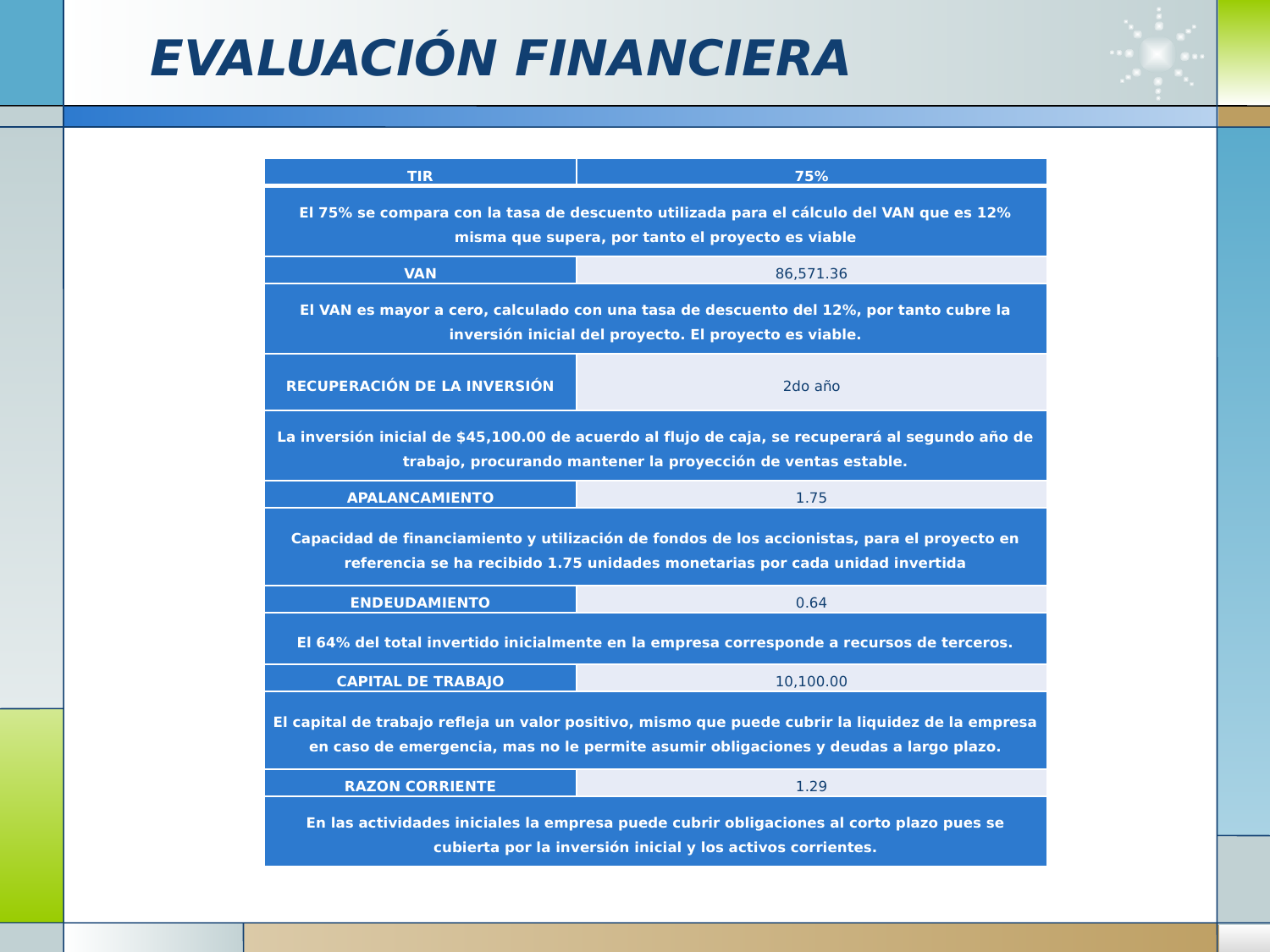

# EVALUACIÓN FINANCIERA
| TIR | 75% |
| --- | --- |
| El 75% se compara con la tasa de descuento utilizada para el cálculo del VAN que es 12% misma que supera, por tanto el proyecto es viable |  |
| VAN | 86,571.36 |
| El VAN es mayor a cero, calculado con una tasa de descuento del 12%, por tanto cubre la inversión inicial del proyecto. El proyecto es viable. |  |
| RECUPERACIÓN DE LA INVERSIÓN | 2do año |
| La inversión inicial de $45,100.00 de acuerdo al flujo de caja, se recuperará al segundo año de trabajo, procurando mantener la proyección de ventas estable. |  |
| APALANCAMIENTO | 1.75 |
| Capacidad de financiamiento y utilización de fondos de los accionistas, para el proyecto en referencia se ha recibido 1.75 unidades monetarias por cada unidad invertida |  |
| ENDEUDAMIENTO | 0.64 |
| El 64% del total invertido inicialmente en la empresa corresponde a recursos de terceros. |  |
| CAPITAL DE TRABAJO | 10,100.00 |
| El capital de trabajo refleja un valor positivo, mismo que puede cubrir la liquidez de la empresa en caso de emergencia, mas no le permite asumir obligaciones y deudas a largo plazo. |  |
| RAZON CORRIENTE | 1.29 |
| En las actividades iniciales la empresa puede cubrir obligaciones al corto plazo pues se cubierta por la inversión inicial y los activos corrientes. |  |